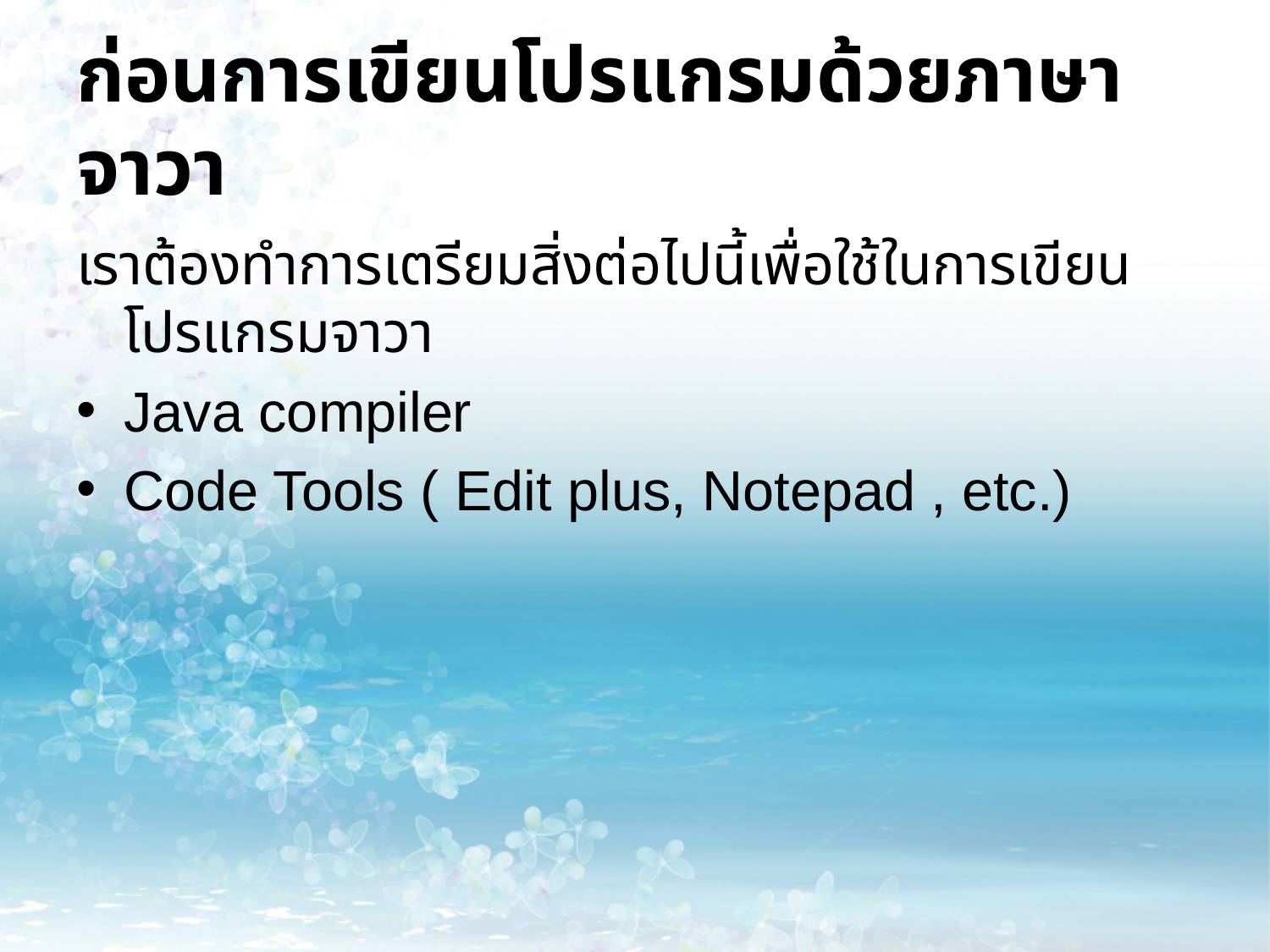

# ก่อนการเขียนโปรแกรมด้วยภาษาจาวา
เราต้องทำการเตรียมสิ่งต่อไปนี้เพื่อใช้ในการเขียนโปรแกรมจาวา
Java compiler
Code Tools ( Edit plus, Notepad , etc.)